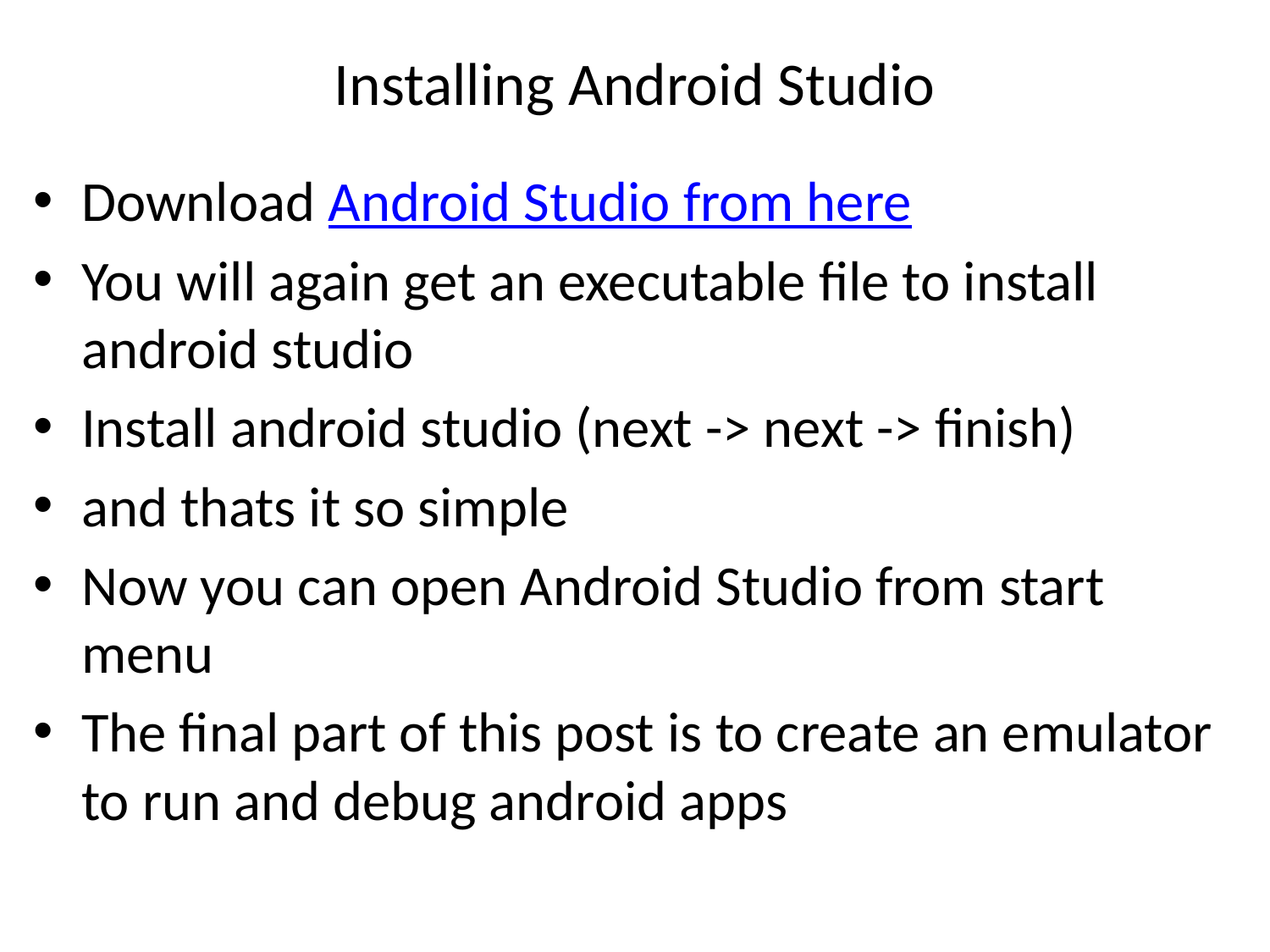

# Installing Android Studio
Download Android Studio from here
You will again get an executable file to install android studio
Install android studio (next -> next -> finish)
and thats it so simple
Now you can open Android Studio from start menu
The final part of this post is to create an emulator to run and debug android apps